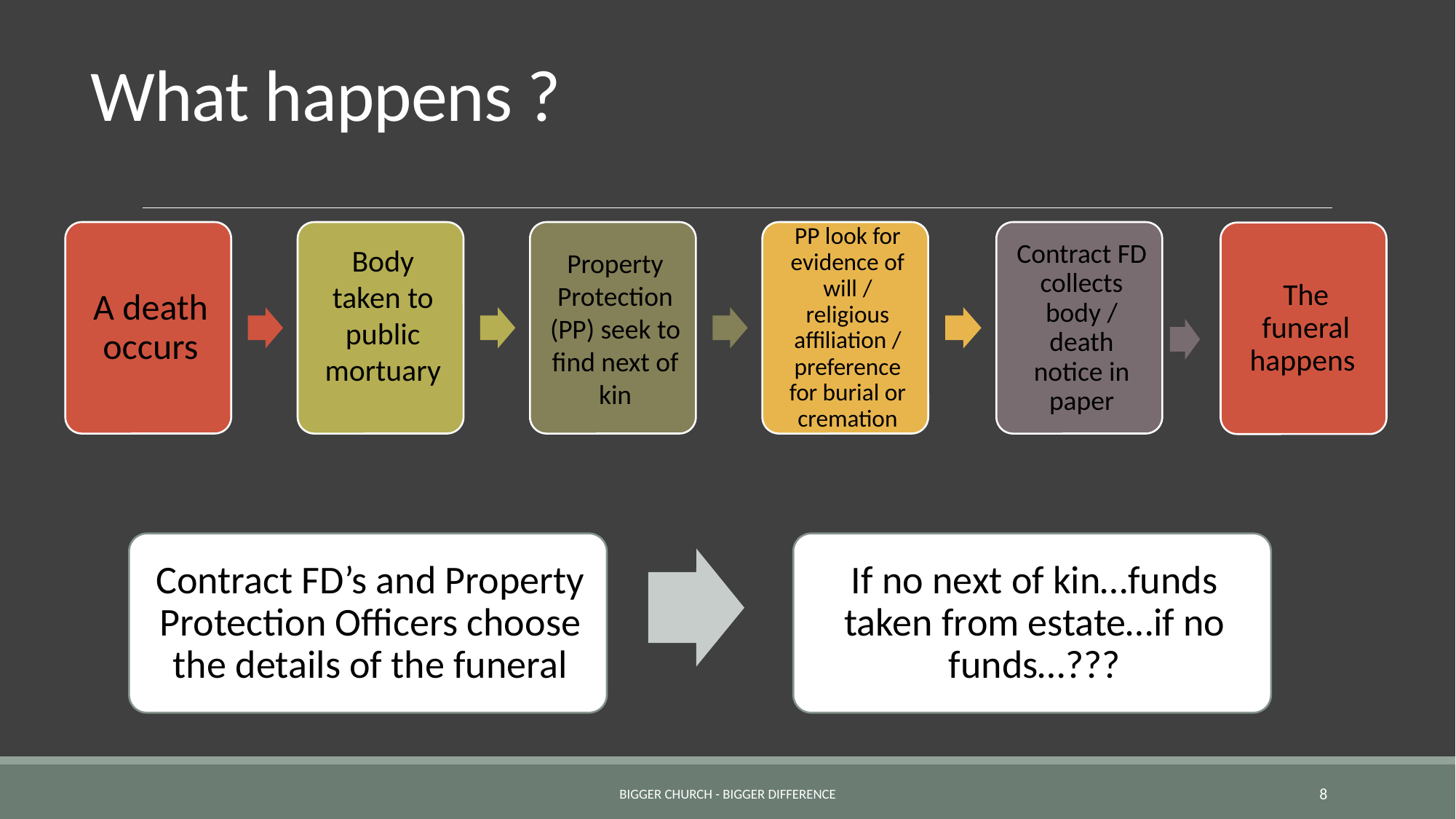

# What happens ?
A death occurs

Body taken to public mortuary

Property Protection (PP) seek to find next of kin

PP look for evidence of will / religious affiliation / preference for burial or cremation

Contract FD collects body / death notice in paper

The funeral happens
Contract FD’s and Property Protection Officers choose the details of the funeral

If no next of kin…funds taken from estate…if no funds…???
Bigger church - Bigger difference
8